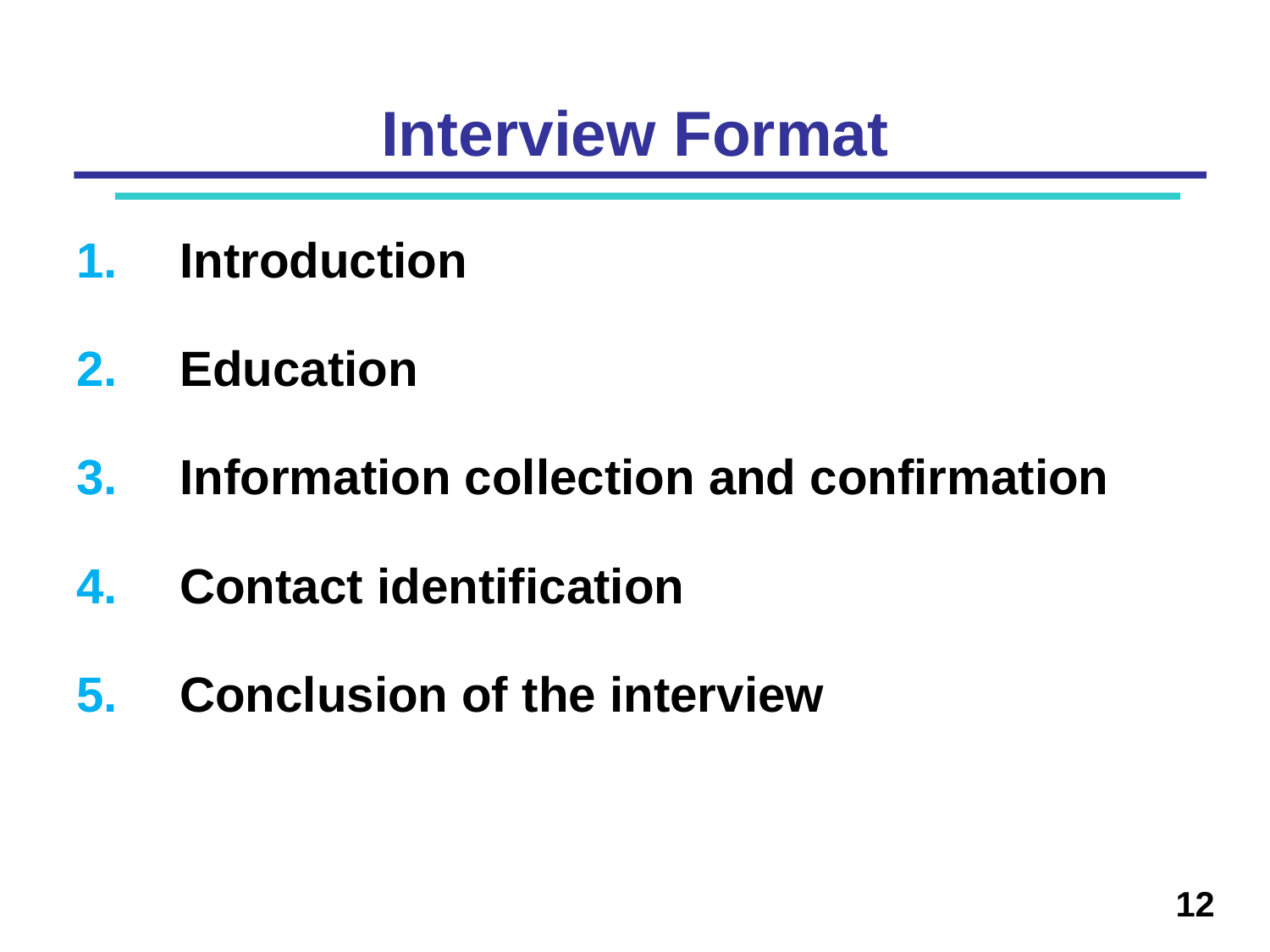

# Interview Format
Introduction

Education

Information collection and confirmation

Contact identification

Conclusion of the interview

12